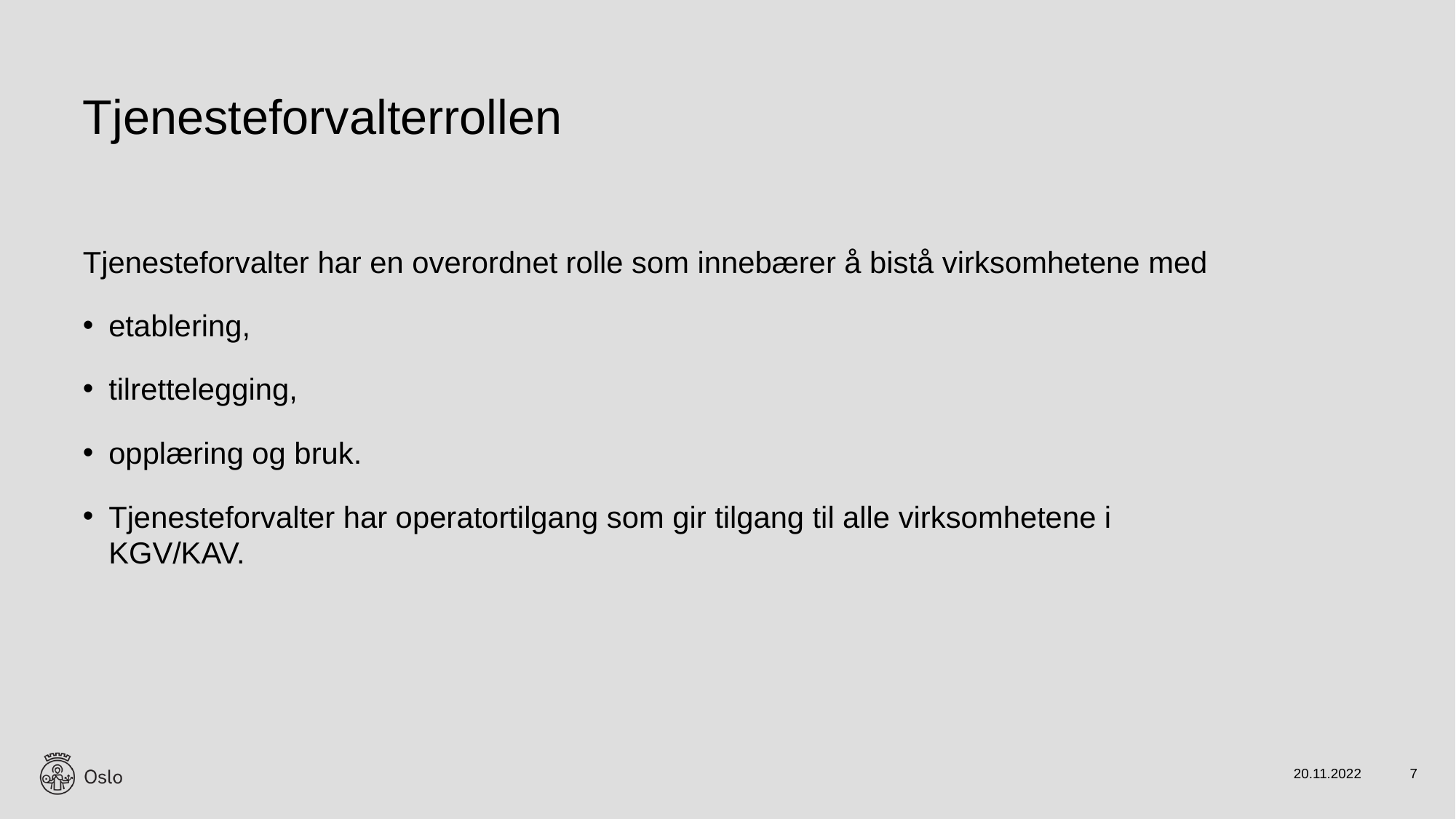

# Tjenesteforvalterrollen
Tjenesteforvalter har en overordnet rolle som innebærer å bistå virksomhetene med
etablering,
tilrettelegging,
opplæring og bruk.
Tjenesteforvalter har operatortilgang som gir tilgang til alle virksomhetene i KGV/KAV.
20.11.2022
7